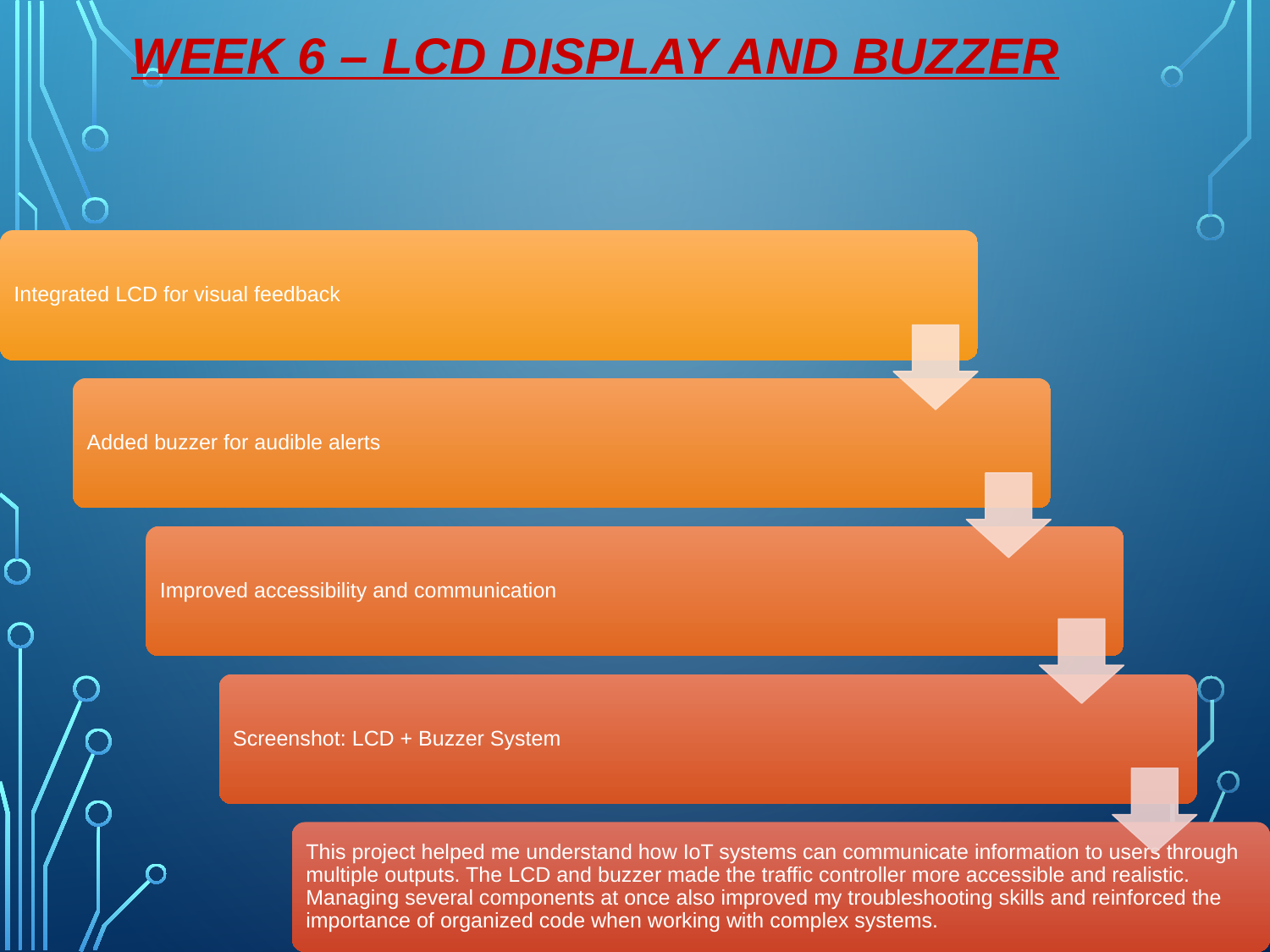

# Week 6 – LCD Display and Buzzer
Integrated LCD for visual feedback
Added buzzer for audible alerts
Improved accessibility and communication
Screenshot: LCD + Buzzer System
This project helped me understand how IoT systems can communicate information to users through multiple outputs. The LCD and buzzer made the traffic controller more accessible and realistic. Managing several components at once also improved my troubleshooting skills and reinforced the importance of organized code when working with complex systems.